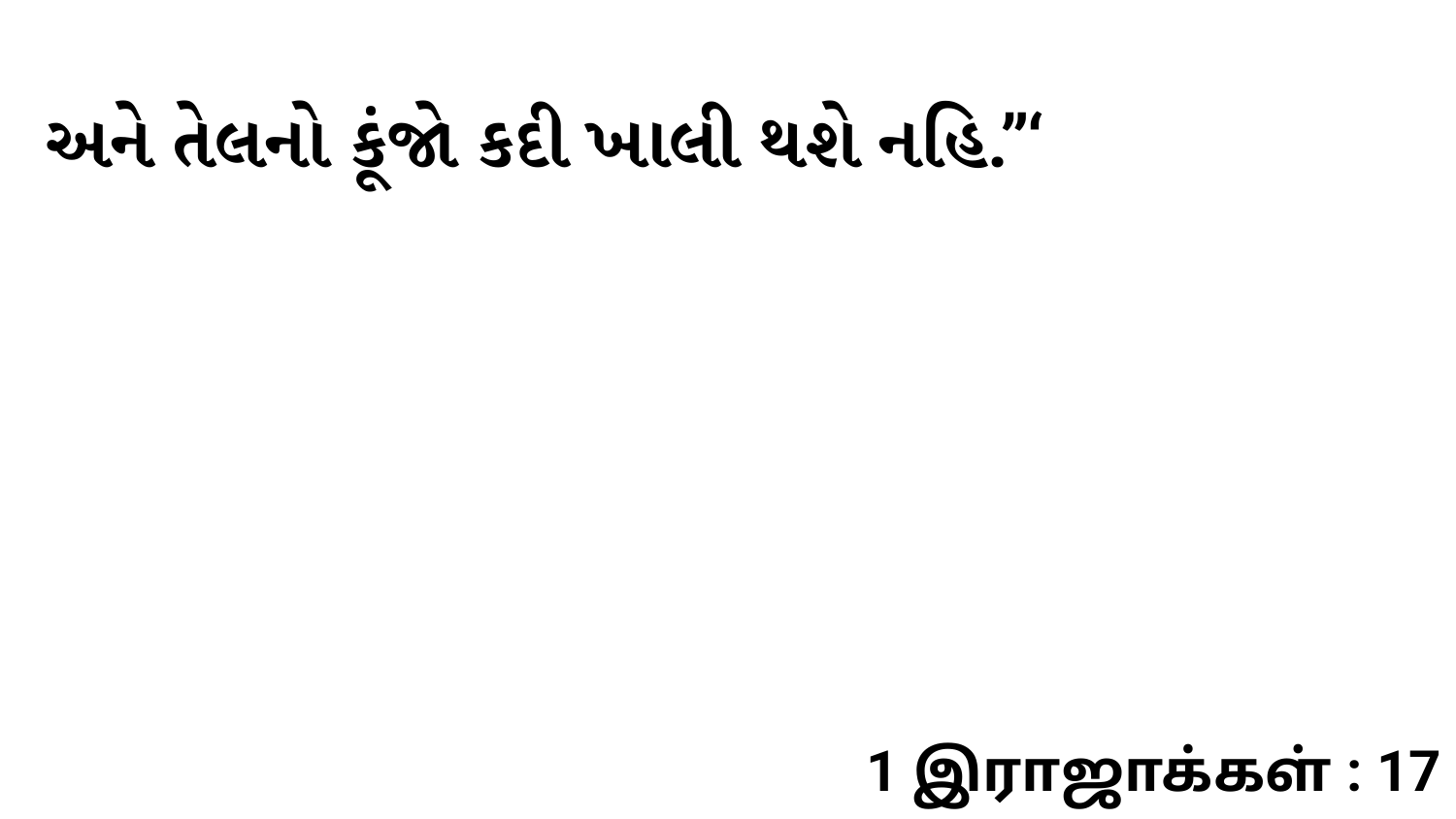

અને તેલનો કૂંજો કદી ખાલી થશે નહિ.”‘
1 இராஜாக்கள் : 17